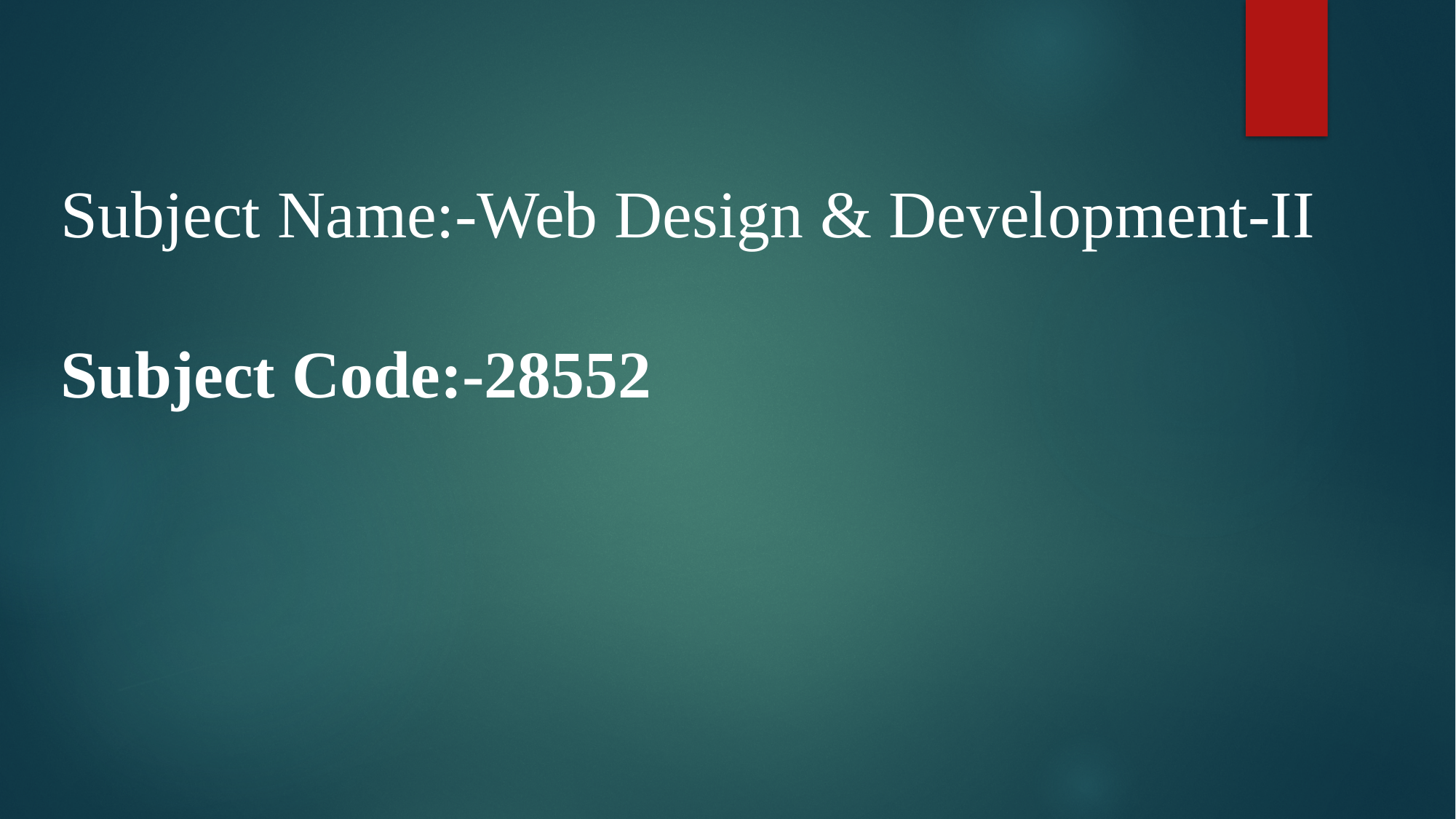

Subject Name:-Web Design & Development-II

Subject Code:-28552